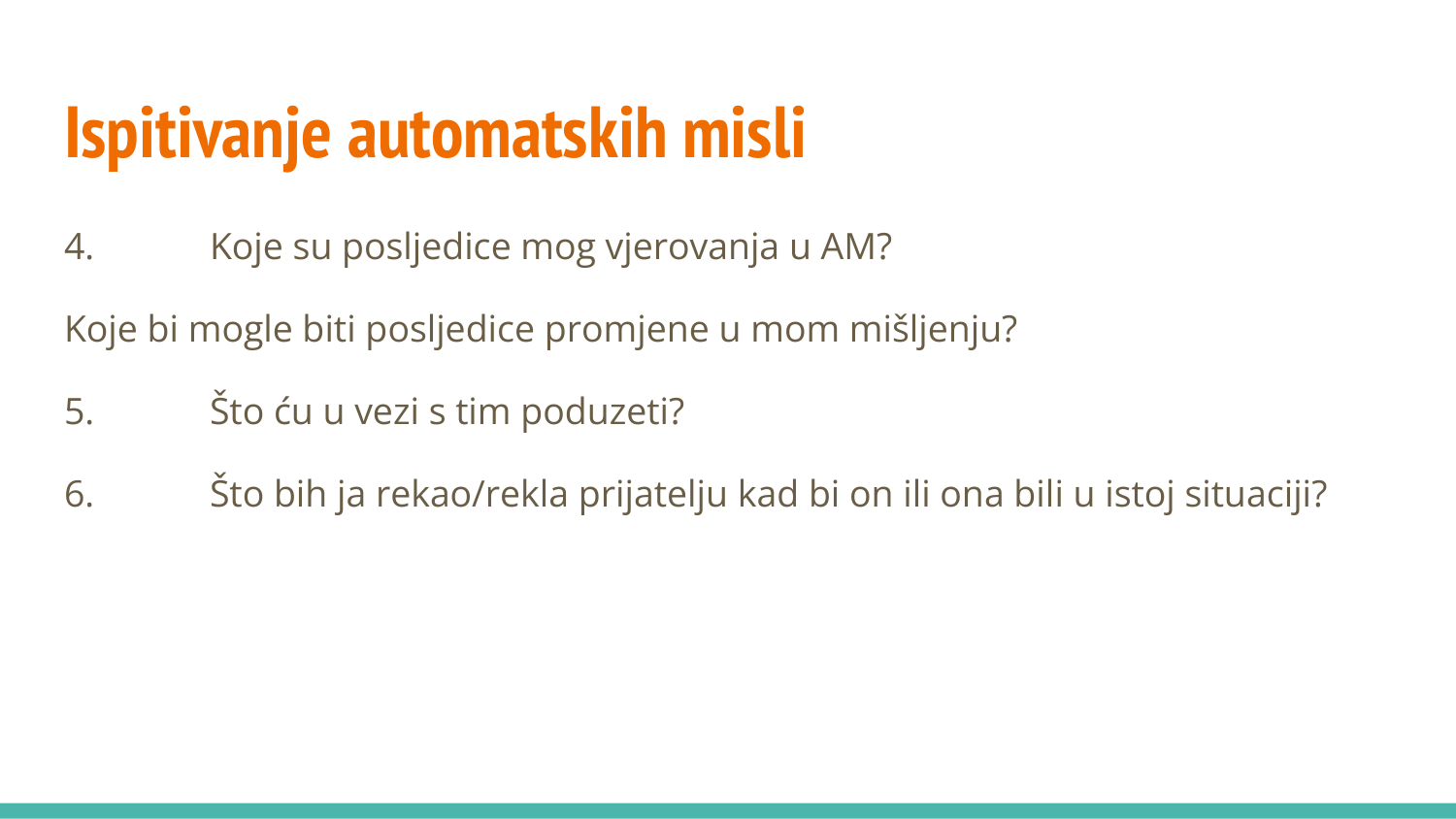

# Ispitivanje automatskih misli
4.	Koje su posljedice mog vjerovanja u AM?
Koje bi mogle biti posljedice promjene u mom mišljenju?
5.	Što ću u vezi s tim poduzeti?
6.	Što bih ja rekao/rekla prijatelju kad bi on ili ona bili u istoj situaciji?